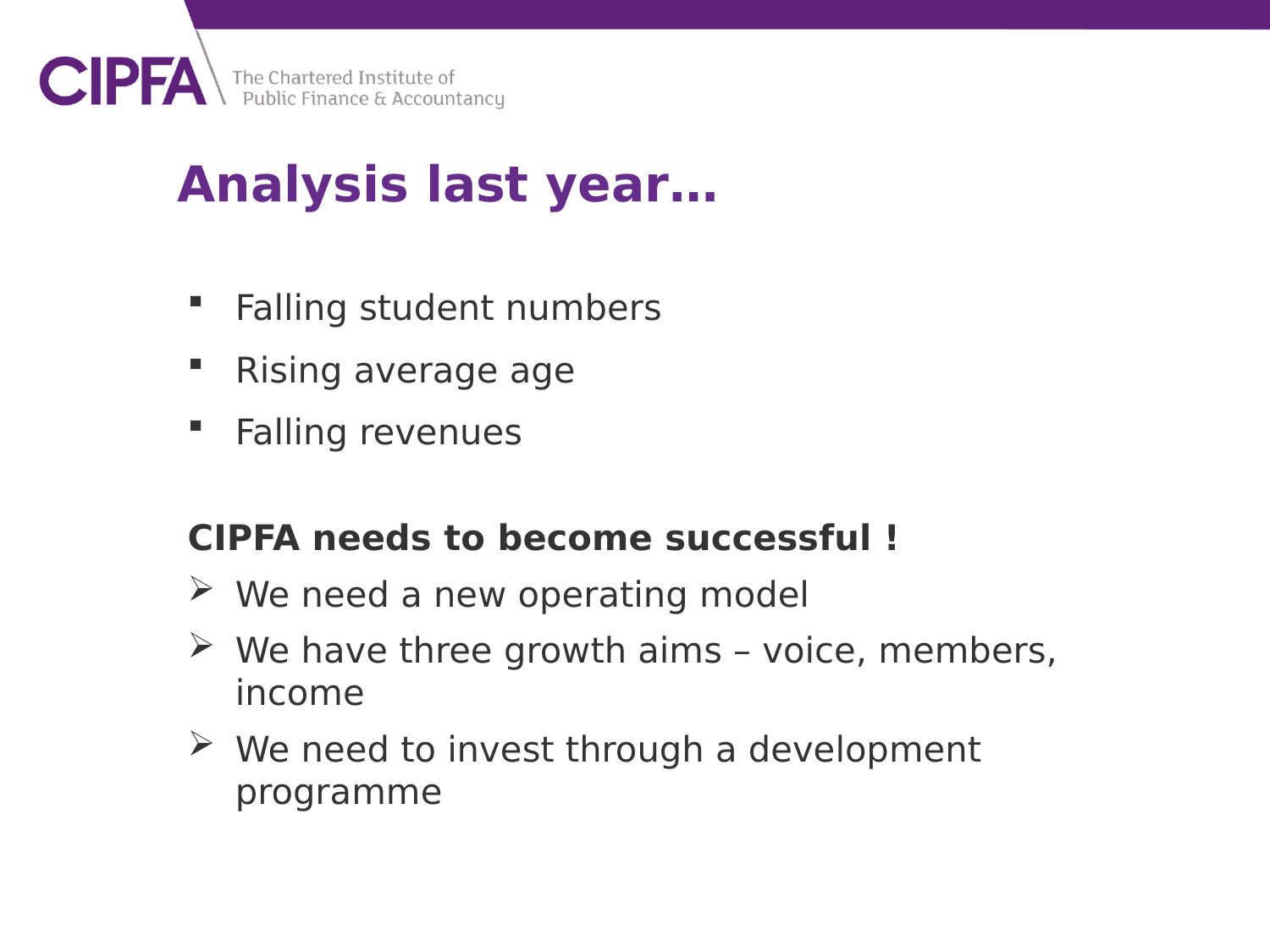

# Analysis last year…
Falling student numbers
Rising average age
Falling revenues

CIPFA needs to become successful !
We need a new operating model
We have three growth aims – voice, members, income
We need to invest through a development programme